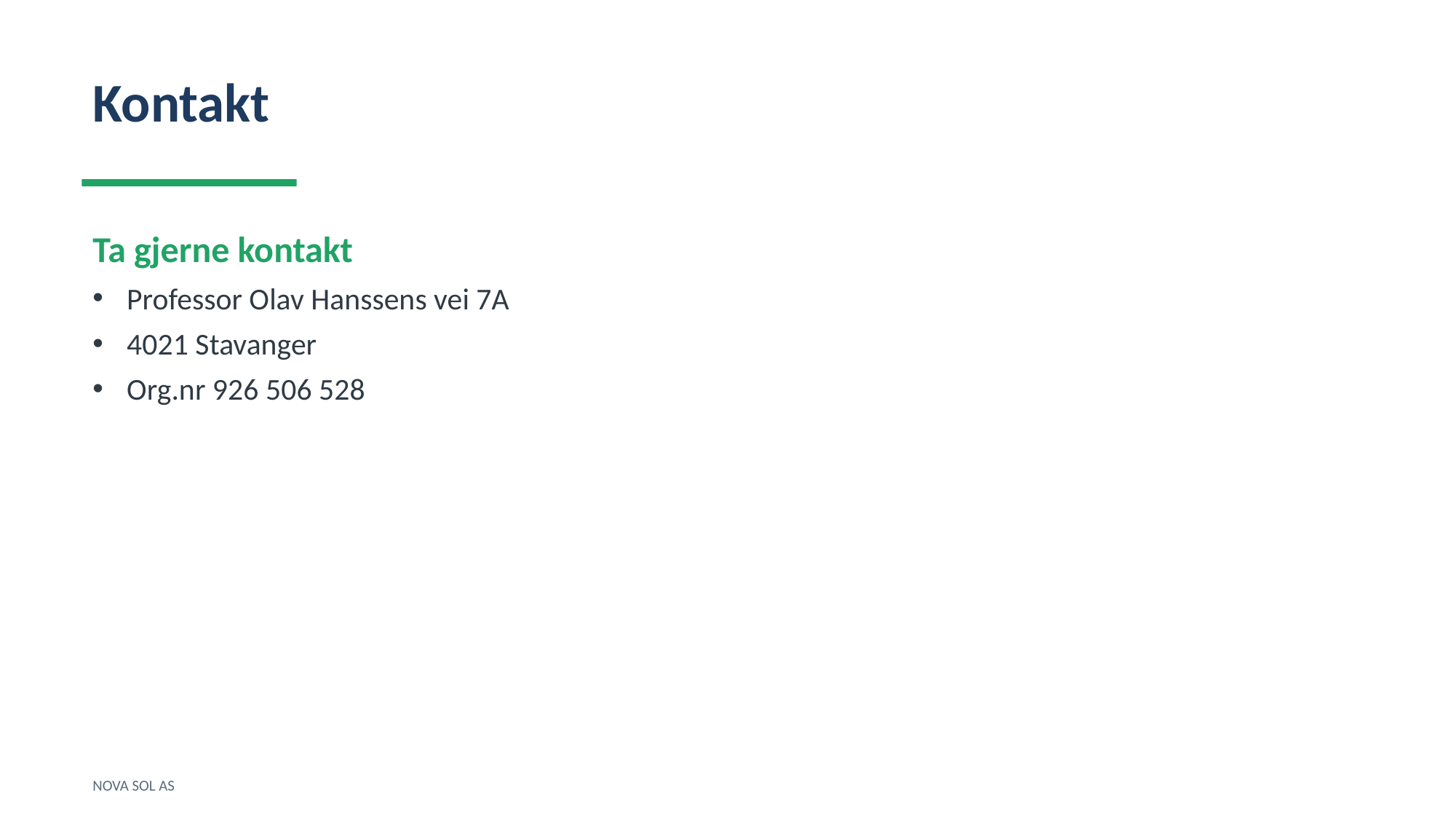

Kontakt

Ta gjerne kontakt
Professor Olav Hanssens vei 7A
4021 Stavanger
Org.nr 926 506 528
NOVA SOL AS